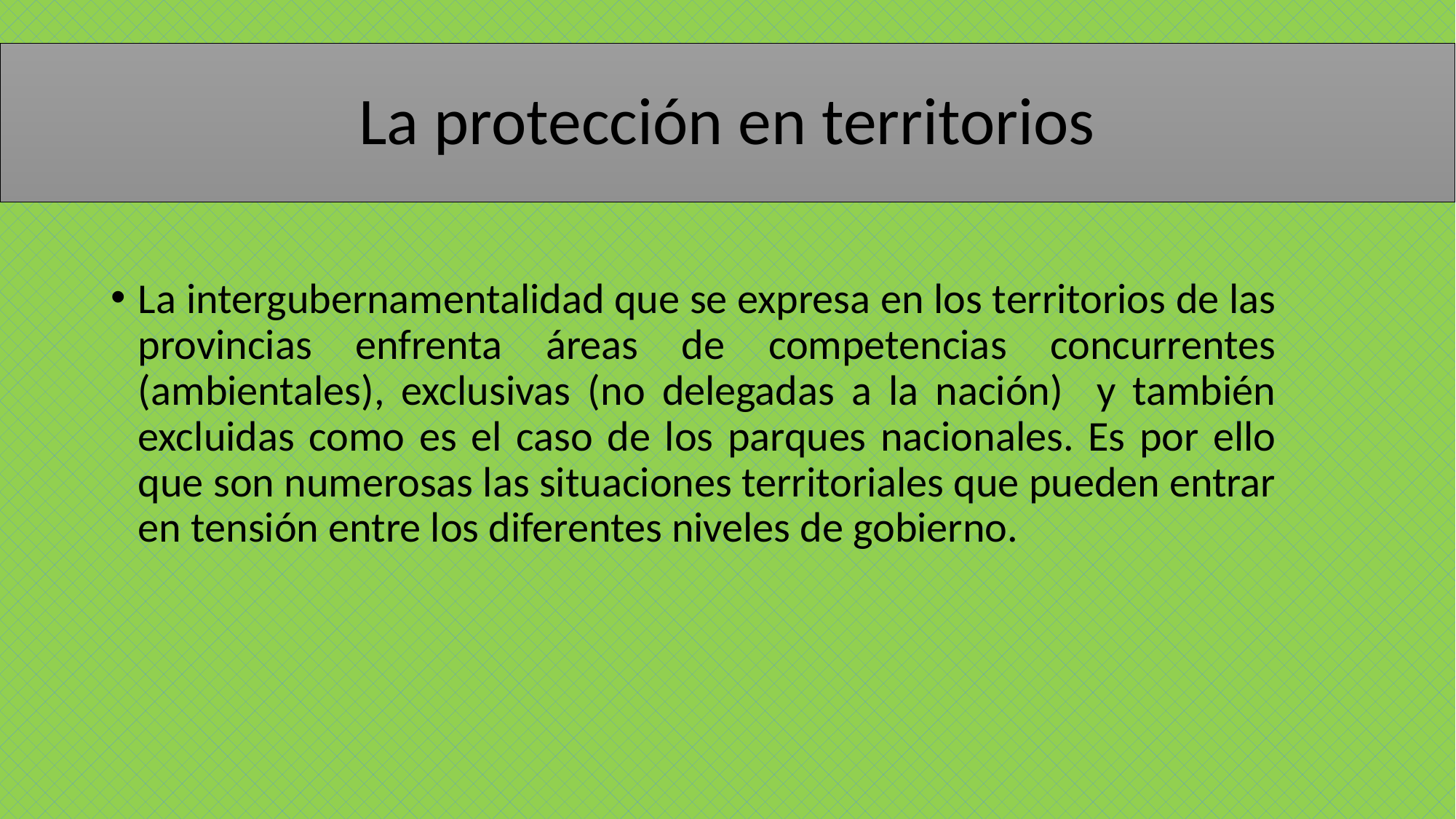

# La protección en territorios
La intergubernamentalidad que se expresa en los territorios de las provincias enfrenta áreas de competencias concurrentes (ambientales), exclusivas (no delegadas a la nación)  y también excluidas como es el caso de los parques nacionales. Es por ello que son numerosas las situaciones territoriales que pueden entrar en tensión entre los diferentes niveles de gobierno.